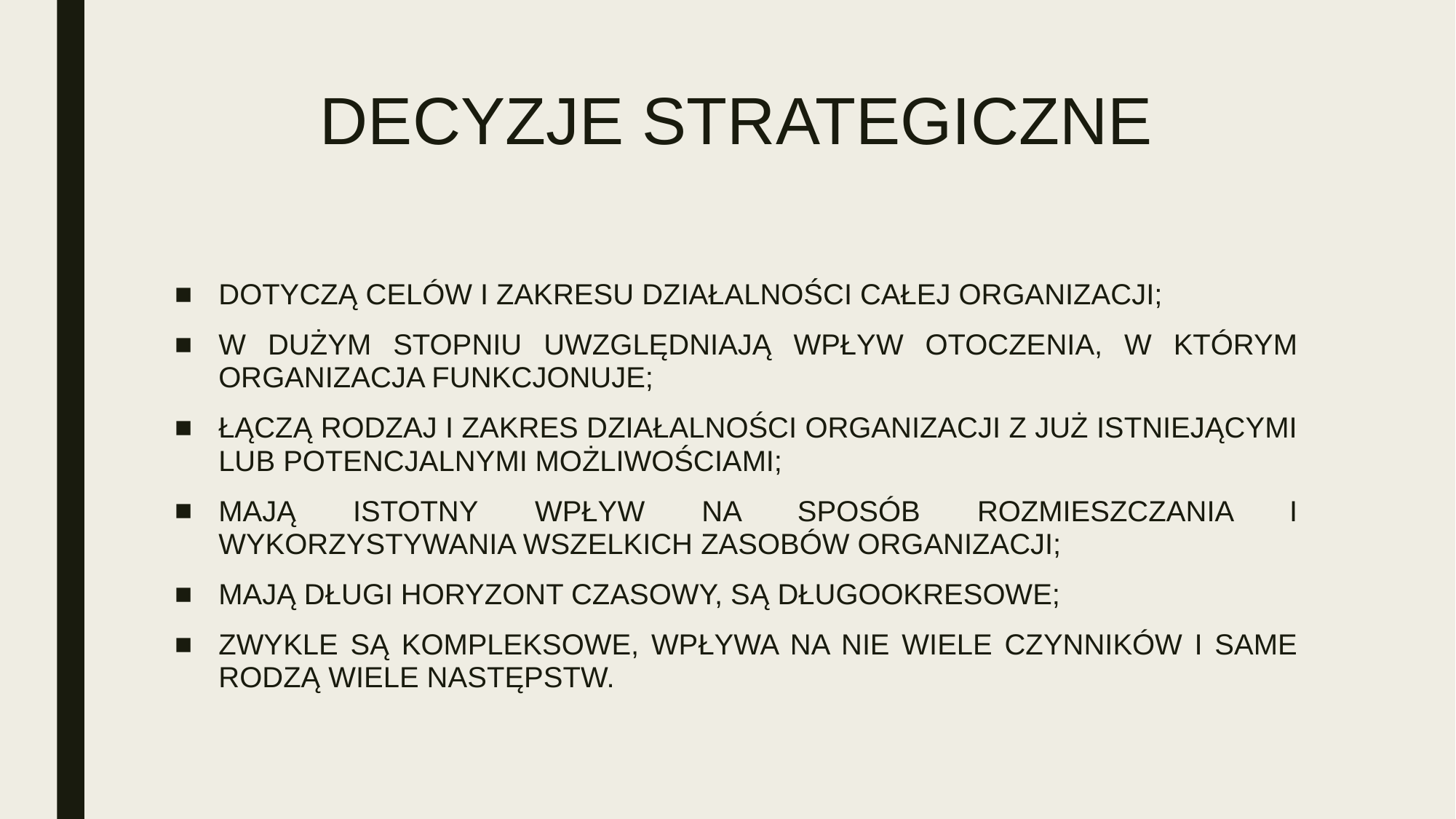

# DECYZJE STRATEGICZNE
DOTYCZĄ CELÓW I ZAKRESU DZIAŁALNOŚCI CAŁEJ ORGANIZACJI;
W DUŻYM STOPNIU UWZGLĘDNIAJĄ WPŁYW OTOCZENIA, W KTÓRYM ORGANIZACJA FUNKCJONUJE;
ŁĄCZĄ RODZAJ I ZAKRES DZIAŁALNOŚCI ORGANIZACJI Z JUŻ ISTNIEJĄCYMI LUB POTENCJALNYMI MOŻLIWOŚCIAMI;
MAJĄ ISTOTNY WPŁYW NA SPOSÓB ROZMIESZCZANIA I WYKORZYSTYWANIA WSZELKICH ZASOBÓW ORGANIZACJI;
MAJĄ DŁUGI HORYZONT CZASOWY, SĄ DŁUGOOKRESOWE;
ZWYKLE SĄ KOMPLEKSOWE, WPŁYWA NA NIE WIELE CZYNNIKÓW I SAME RODZĄ WIELE NASTĘPSTW.